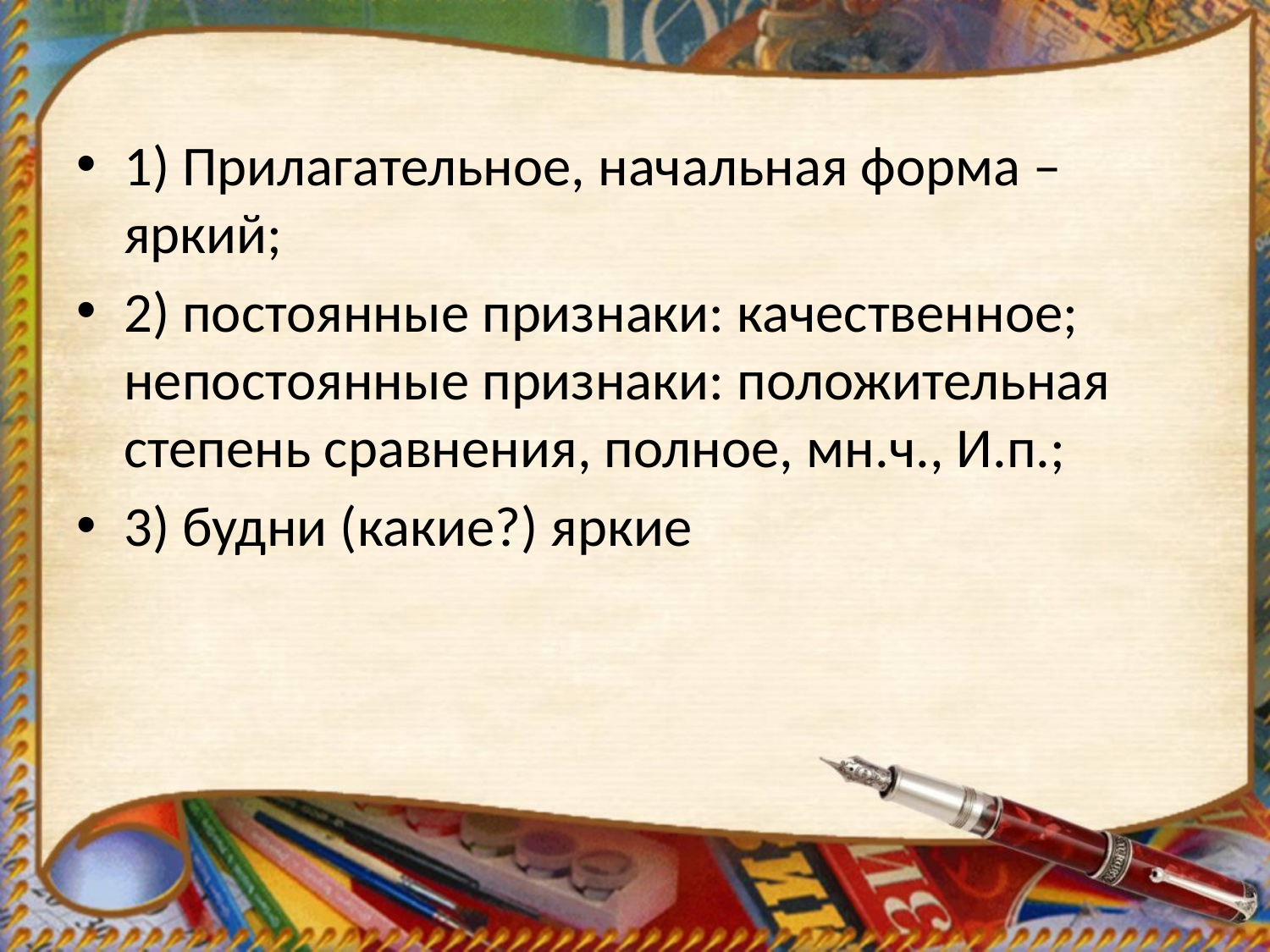

1) Прилагательное, начальная форма – яркий;
2) постоянные признаки: качественное; непостоянные признаки: положительная степень сравнения, полное, мн.ч., И.п.;
3) будни (какие?) яркие